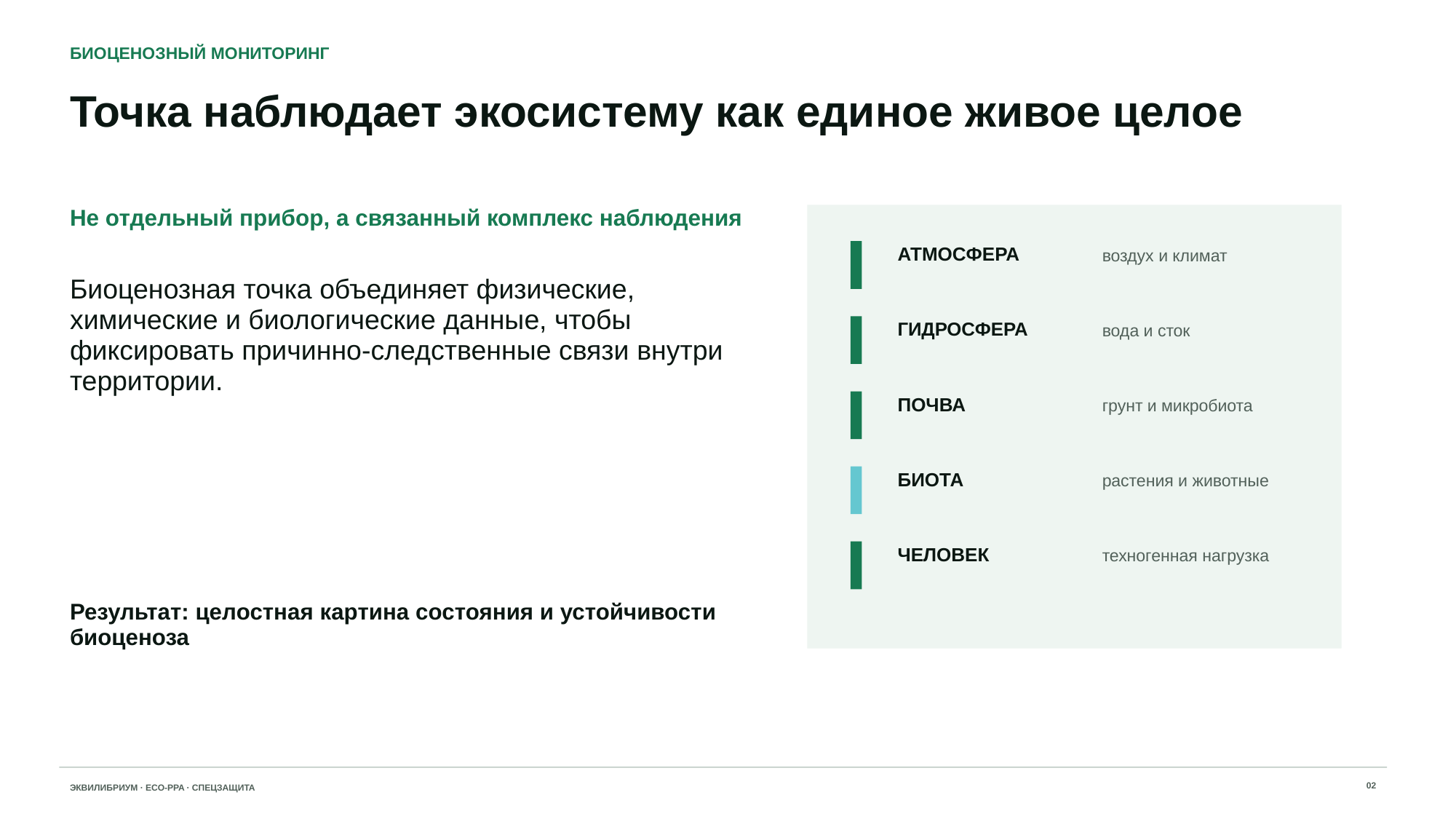

БИОЦЕНОЗНЫЙ МОНИТОРИНГ
Точка наблюдает экосистему как единое живое целое
Не отдельный прибор, а связанный комплекс наблюдения

АТМОСФЕРА

воздух и климат
Биоценозная точка объединяет физические, химические и биологические данные, чтобы фиксировать причинно‑следственные связи внутри территории.
ГИДРОСФЕРА

вода и сток
ПОЧВА

грунт и микробиота
БИОТА

растения и животные
ЧЕЛОВЕК

техногенная нагрузка
Результат: целостная картина состояния и устойчивости биоценоза

02
ЭКВИЛИБРИУМ · ECO‑PPA · СПЕЦЗАЩИТА